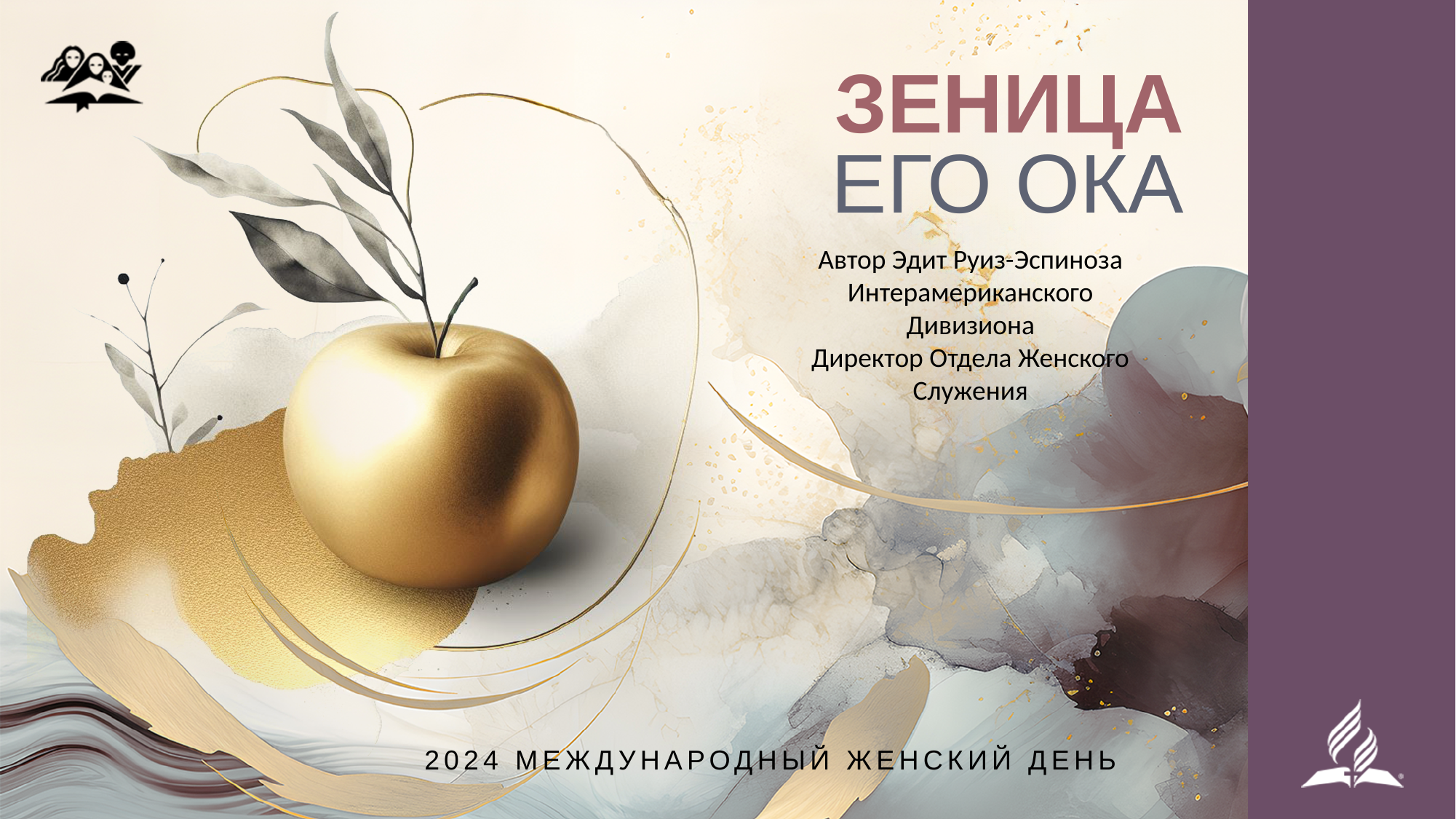

ЗЕНИЦА
# ЕГО ОКА
Автор Эдит Руиз-Эспиноза
Интерамериканского Дивизиона
Директор Отдела Женского Служения
2024 МЕЖДУНАРОДНЫЙ ЖЕНСКИЙ ДЕНЬ